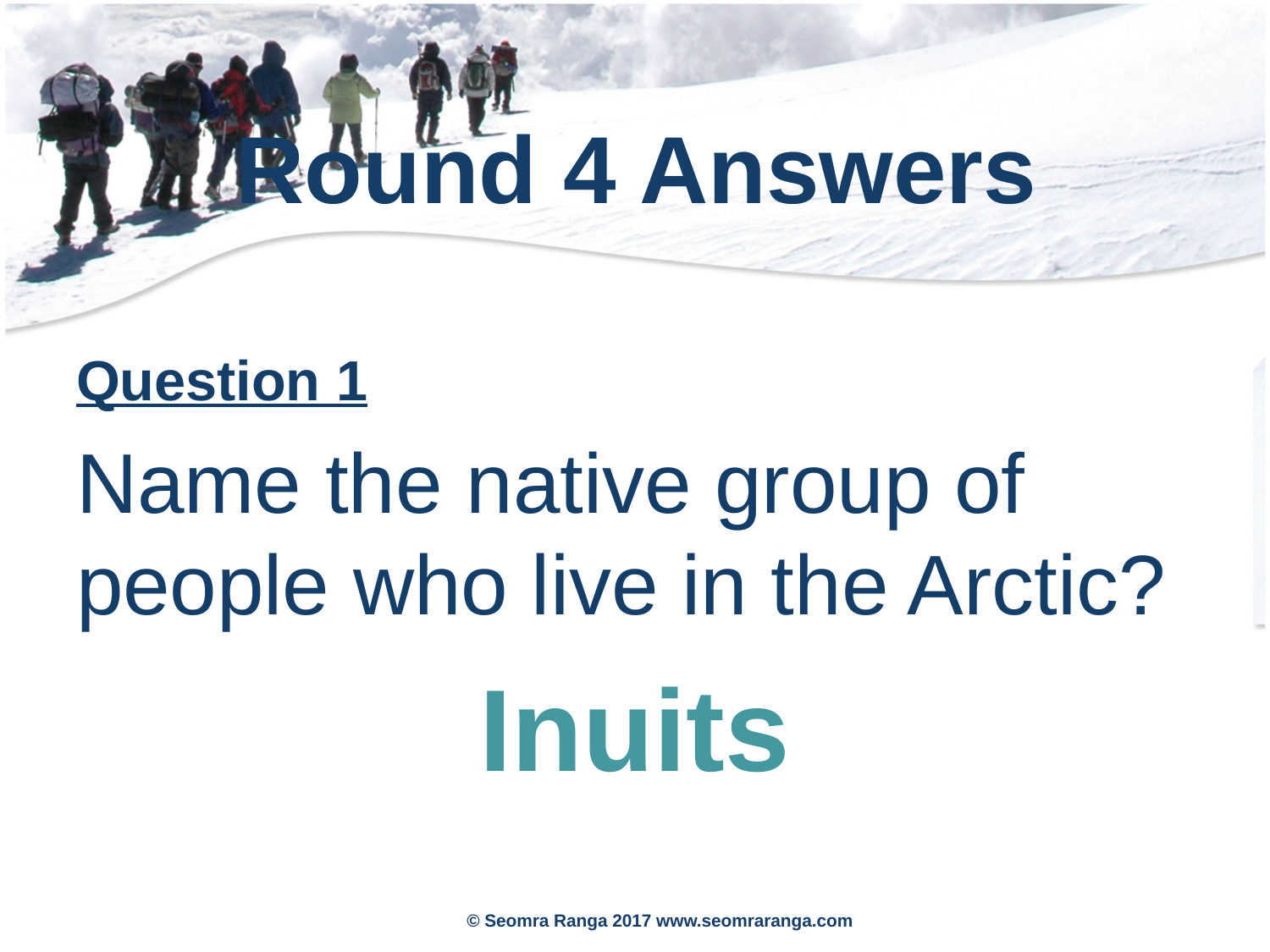

# Round 4 Answers
Question 1
Name the native group of people who live in the Arctic?
Inuits
© Seomra Ranga 2017 www.seomraranga.com